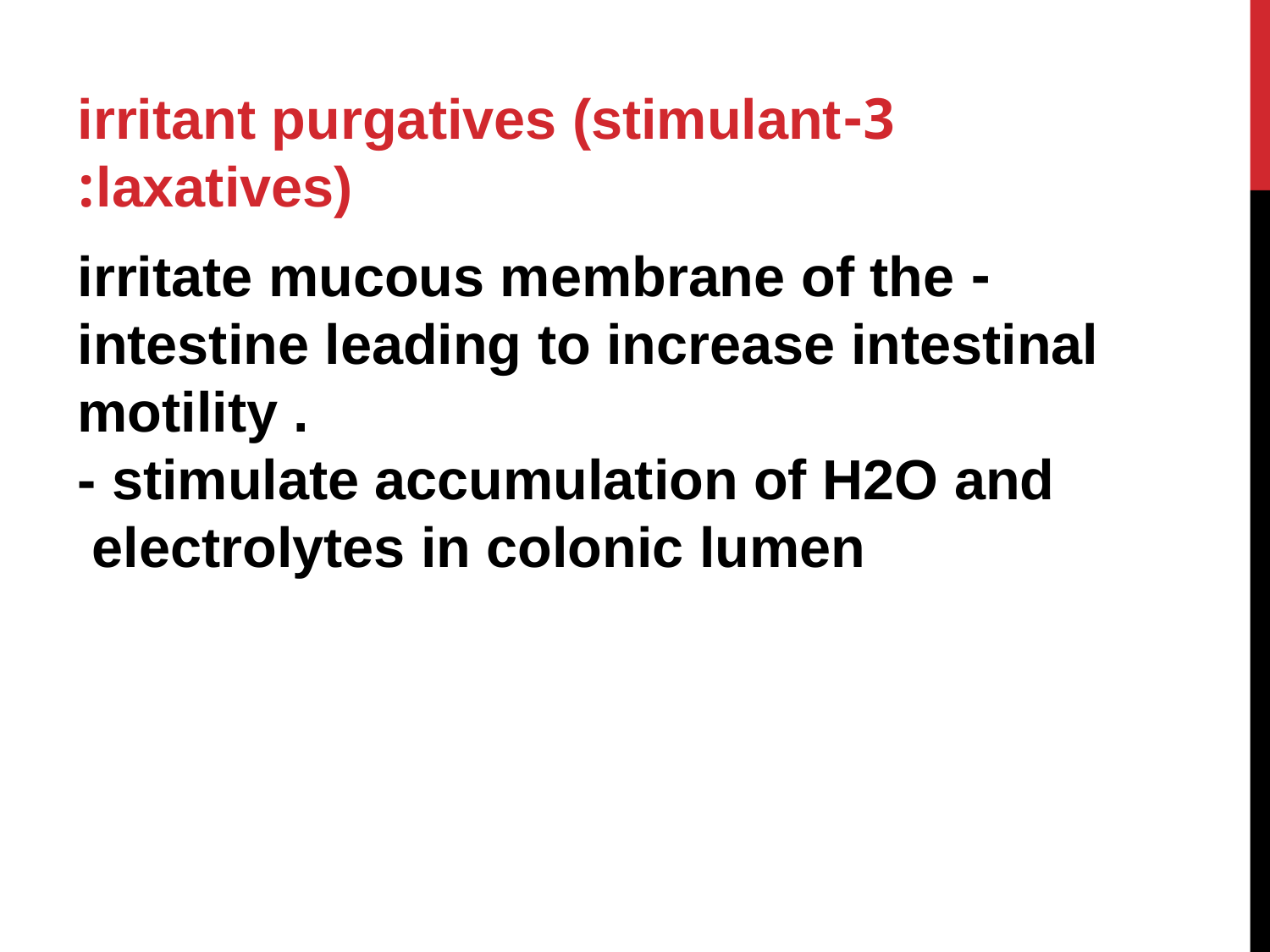

3-irritant purgatives (stimulant laxatives):
- irritate mucous membrane of the intestine leading to increase intestinal motility .                                                   - stimulate accumulation of H2O and electrolytes in colonic lumen